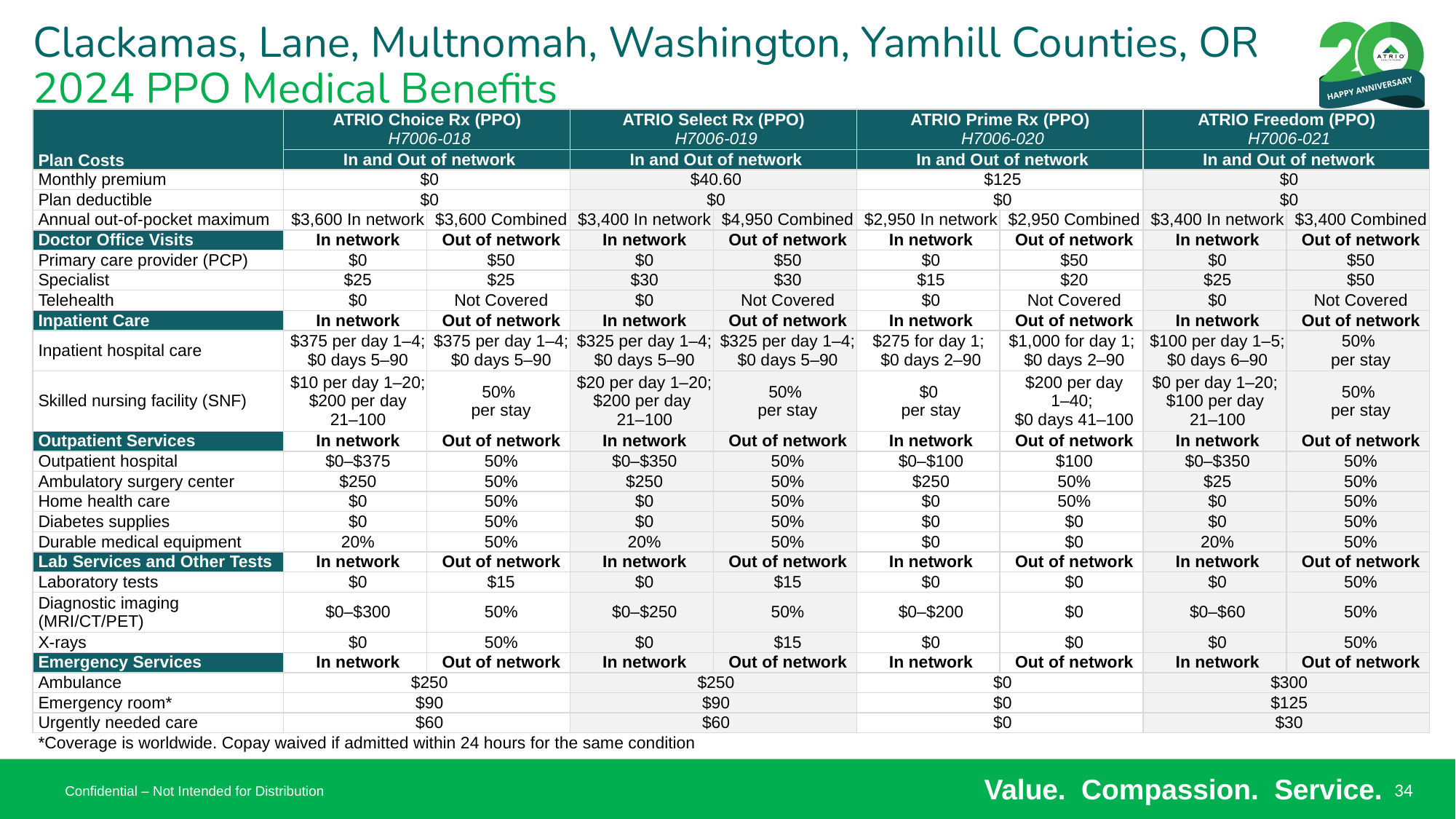

# Clackamas, Lane, Multnomah, Washington, Yamhill Counties, OR 2024 PPO Medical Benefits
| Plan Costs | ATRIO Choice Rx (PPO) H7006-018 |  | ATRIO Select Rx (PPO) H7006-019 |  | ATRIO Prime Rx (PPO) H7006-020 |  | ATRIO Freedom (PPO) H7006-021 |  |
| --- | --- | --- | --- | --- | --- | --- | --- | --- |
| Plan Costs | In and Out of network |  | In and Out of network |  | In and Out of network |  | In and Out of network |  |
| Monthly premium | $0 |  | $40.60 |  | $125 |  | $0 |  |
| Plan deductible | $0 |  | $0 |  | $0 |  | $0 |  |
| Annual out-of-pocket maximum | $3,600 In network | $3,600 Combined | $3,400 In network | $4,950 Combined | $2,950 In network | $2,950 Combined | $3,400 In network | $3,400 Combined |
| Doctor Office Visits | In network | Out of network | In network | Out of network | In network | Out of network | In network | Out of network |
| Primary care provider (PCP) | $0 | $50 | $0 | $50 | $0 | $50 | $0 | $50 |
| Specialist | $25 | $25 | $30 | $30 | $15 | $20 | $25 | $50 |
| Telehealth | $0 | Not Covered | $0 | Not Covered | $0 | Not Covered | $0 | Not Covered |
| Inpatient Care | In network | Out of network | In network | Out of network | In network | Out of network | In network | Out of network |
| Inpatient hospital care | $375 per day 1–4; $0 days 5–90 | $375 per day 1–4; $0 days 5–90 | $325 per day 1–4; $0 days 5–90 | $325 per day 1–4; $0 days 5–90 | $275 for day 1; $0 days 2–90 | $1,000 for day 1; $0 days 2–90 | $100 per day 1–5; $0 days 6–90 | 50% per stay |
| Skilled nursing facility (SNF) | $10 per day 1–20; $200 per day 21–100 | 50% per stay | $20 per day 1–20; $200 per day 21–100 | 50% per stay | $0 per stay | $200 per day 1–40; $0 days 41–100 | $0 per day 1–20; $100 per day 21–100 | 50% per stay |
| Outpatient Services | In network | Out of network | In network | Out of network | In network | Out of network | In network | Out of network |
| Outpatient hospital | $0–$375 | 50% | $0–$350 | 50% | $0–$100 | $100 | $0–$350 | 50% |
| Ambulatory surgery center | $250 | 50% | $250 | 50% | $250 | 50% | $25 | 50% |
| Home health care | $0 | 50% | $0 | 50% | $0 | 50% | $0 | 50% |
| Diabetes supplies | $0 | 50% | $0 | 50% | $0 | $0 | $0 | 50% |
| Durable medical equipment | 20% | 50% | 20% | 50% | $0 | $0 | 20% | 50% |
| Lab Services and Other Tests | In network | Out of network | In network | Out of network | In network | Out of network | In network | Out of network |
| Laboratory tests | $0 | $15 | $0 | $15 | $0 | $0 | $0 | 50% |
| Diagnostic imaging (MRI/CT/PET) | $0–$300 | 50% | $0–$250 | 50% | $0–$200 | $0 | $0–$60 | 50% |
| X-rays | $0 | 50% | $0 | $15 | $0 | $0 | $0 | 50% |
| Emergency Services | In network | Out of network | In network | Out of network | In network | Out of network | In network | Out of network |
| Ambulance | $250 |  | $250 |  | $0 |  | $300 |  |
| Emergency room\* | $90 | $135 | $90 |  | $0 | $135 | $125 |  |
| Urgently needed care | $60 |  | $60 |  | $0 |  | $30 |  |
| \*Coverage is worldwide. Copay waived if admitted within 24 hours for the same condition |  |  |  |  |  |  |  |  |